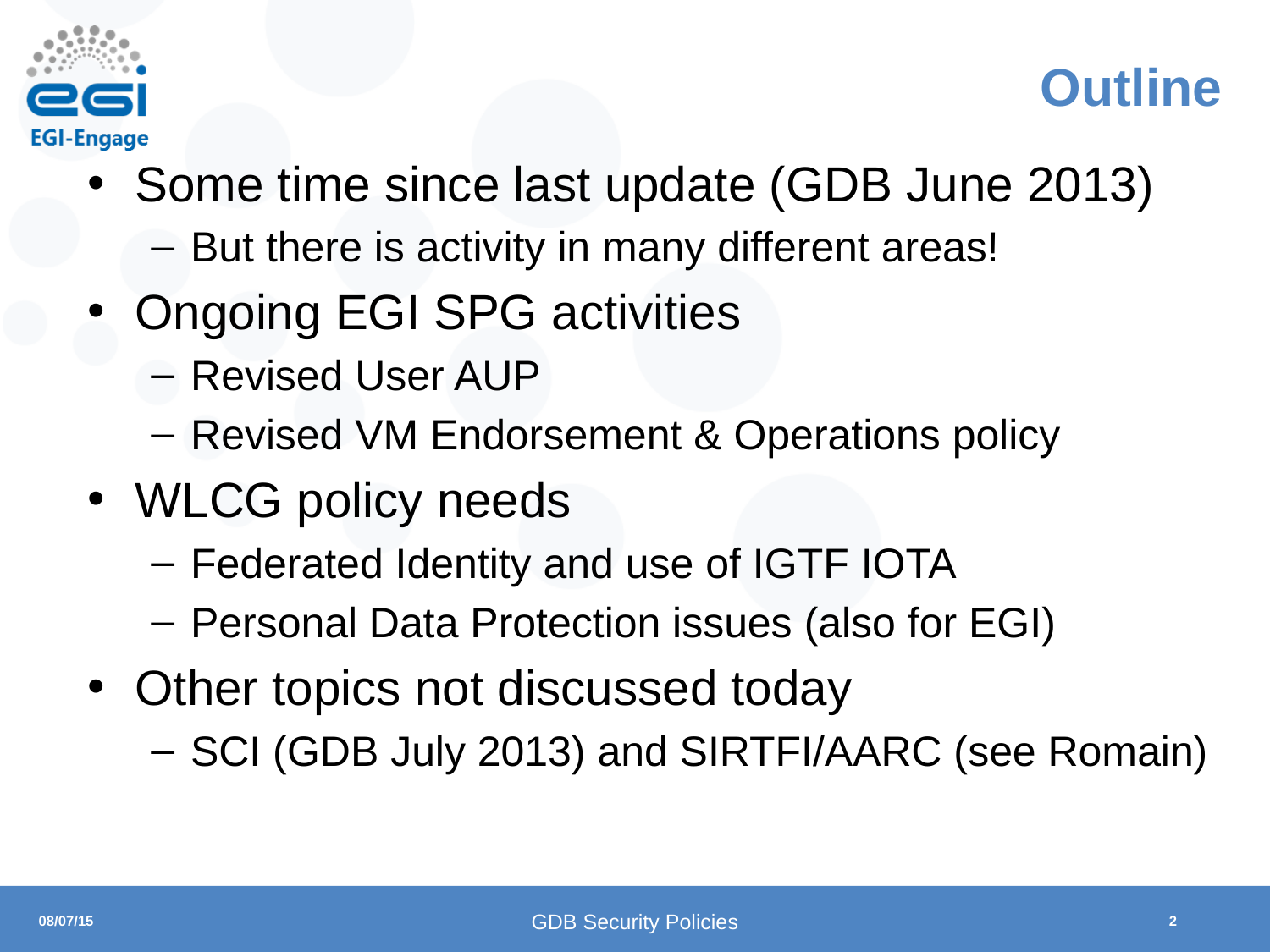

# Outline
Some time since last update (GDB June 2013)
But there is activity in many different areas!
Ongoing EGI SPG activities
Revised User AUP
Revised VM Endorsement & Operations policy
WLCG policy needs
Federated Identity and use of IGTF IOTA
Personal Data Protection issues (also for EGI)
Other topics not discussed today
SCI (GDB July 2013) and SIRTFI/AARC (see Romain)
GDB Security Policies